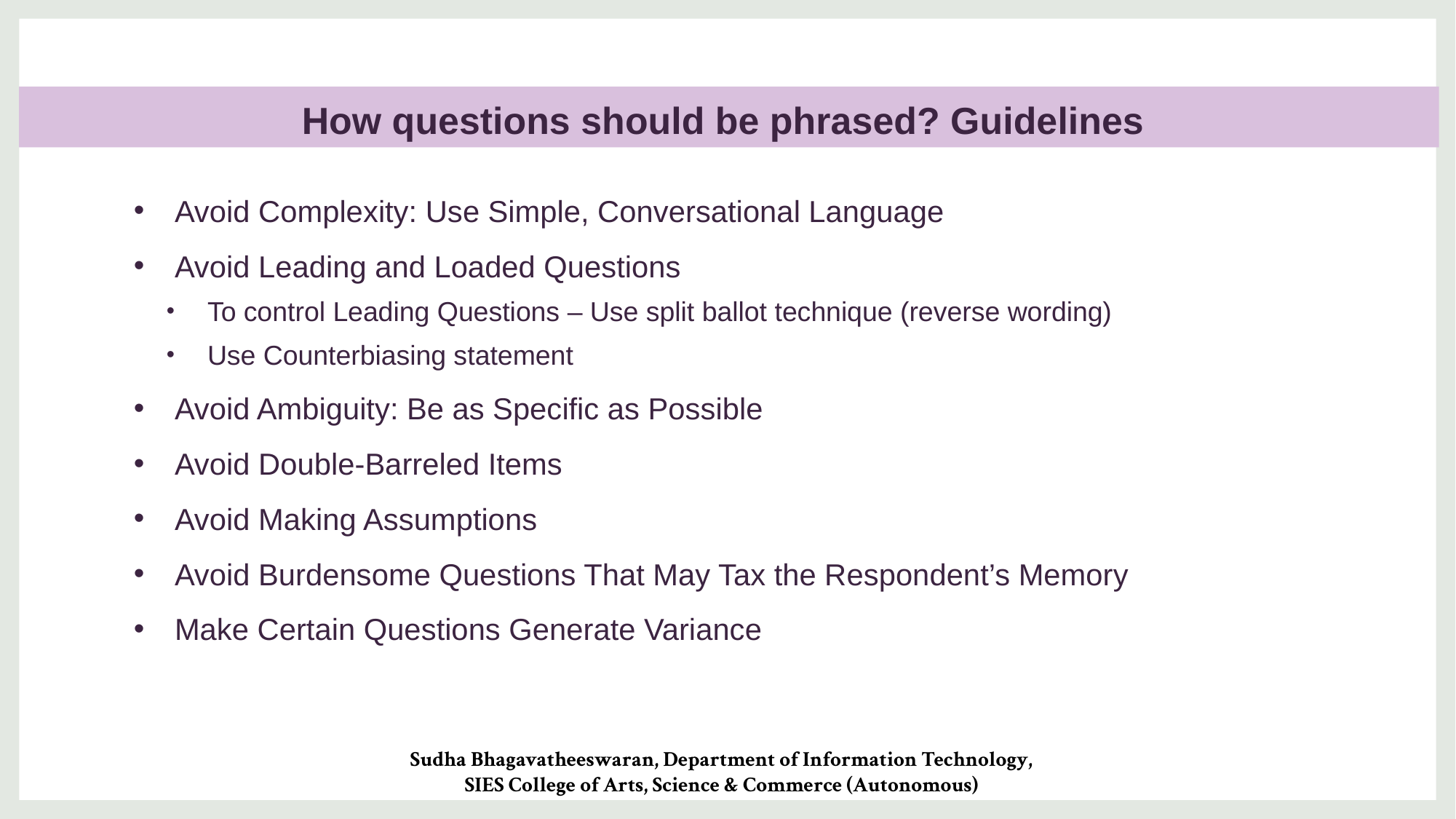

How questions should be phrased? Guidelines
Avoid Complexity: Use Simple, Conversational Language
Avoid Leading and Loaded Questions
To control Leading Questions – Use split ballot technique (reverse wording)
Use Counterbiasing statement
Avoid Ambiguity: Be as Specific as Possible
Avoid Double-Barreled Items
Avoid Making Assumptions
Avoid Burdensome Questions That May Tax the Respondent’s Memory
Make Certain Questions Generate Variance
Sudha Bhagavatheeswaran, Department of Information Technology,
SIES College of Arts, Science & Commerce (Autonomous)